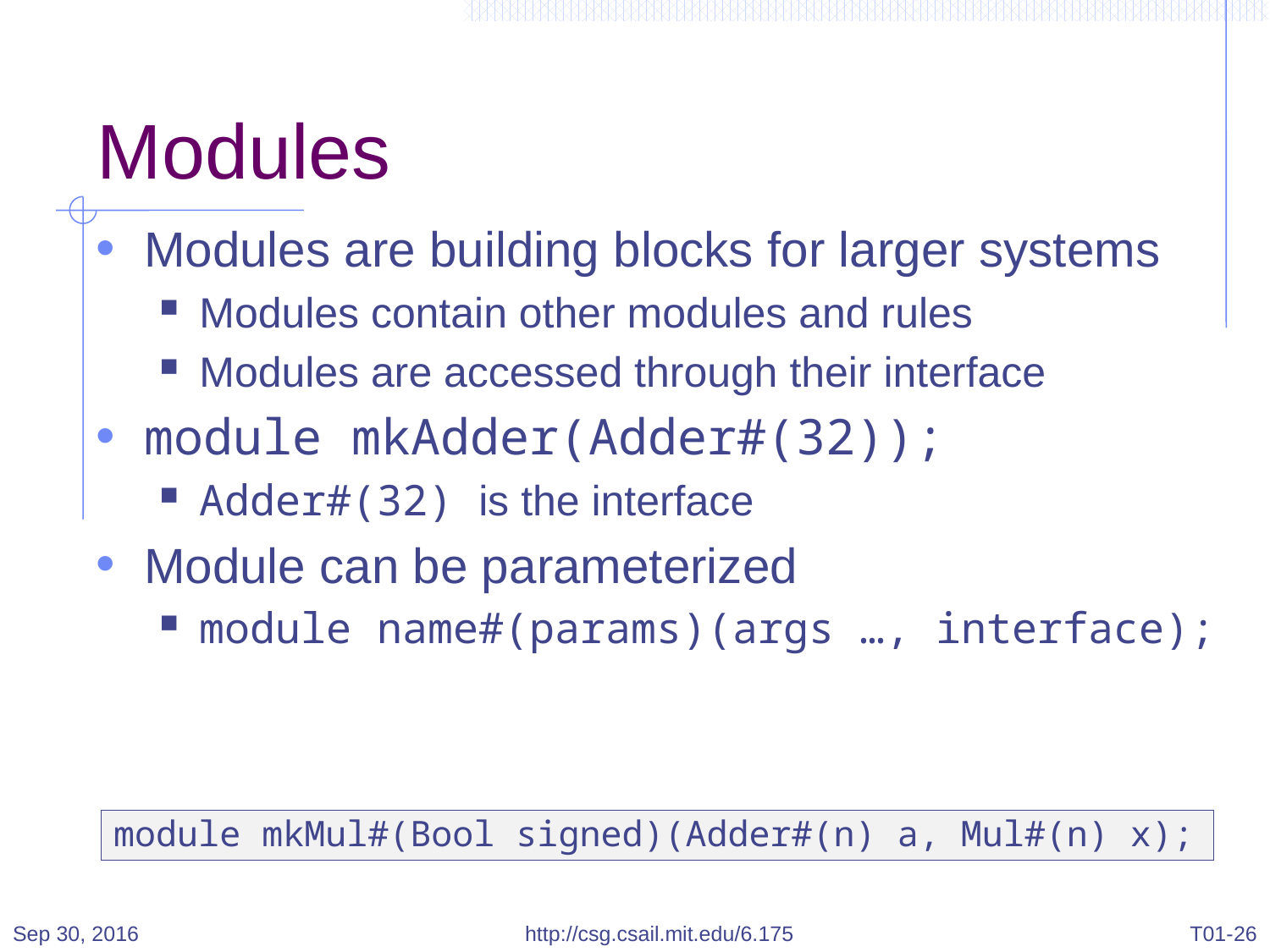

# Modules
Modules are building blocks for larger systems
Modules contain other modules and rules
Modules are accessed through their interface
module mkAdder(Adder#(32));
Adder#(32) is the interface
Module can be parameterized
module name#(params)(args …, interface);

module mkMul#(Bool signed)(Adder#(n) a, Mul#(n) x);
Sep 30, 2016
http://csg.csail.mit.edu/6.175
T01-26